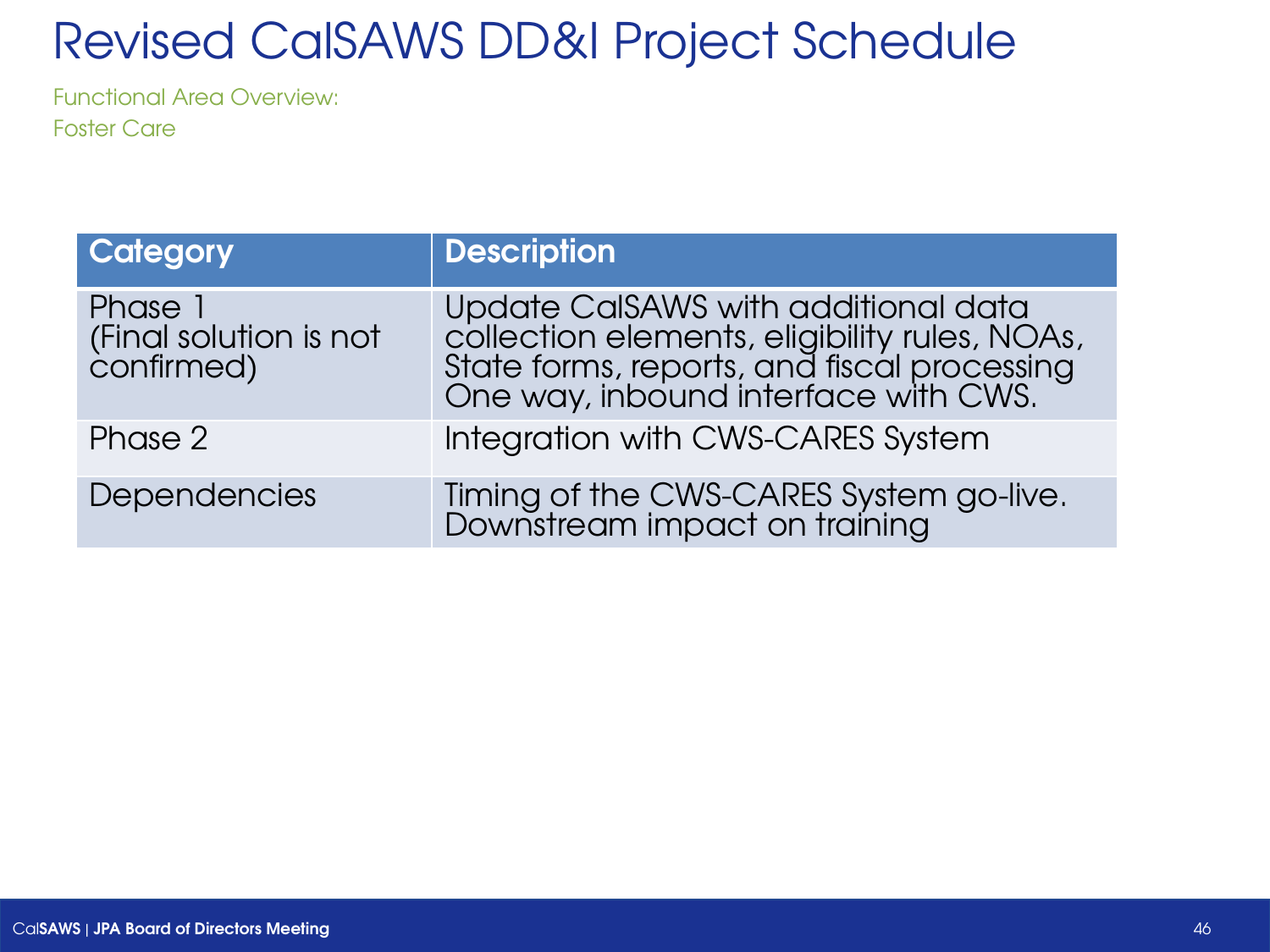

# Revised CalSAWS DD&I Project Schedule
Functional Area Overview:
Foster Care
| Category | Description |
| --- | --- |
| Phase 1 (Final solution is not confirmed) | Update CalSAWS with additional data collection elements, eligibility rules, NOAs, State forms, reports, and fiscal processing One way, inbound interface with CWS. |
| Phase 2 | Integration with CWS-CARES System |
| Dependencies | Timing of the CWS-CARES System go-live. Downstream impact on training |